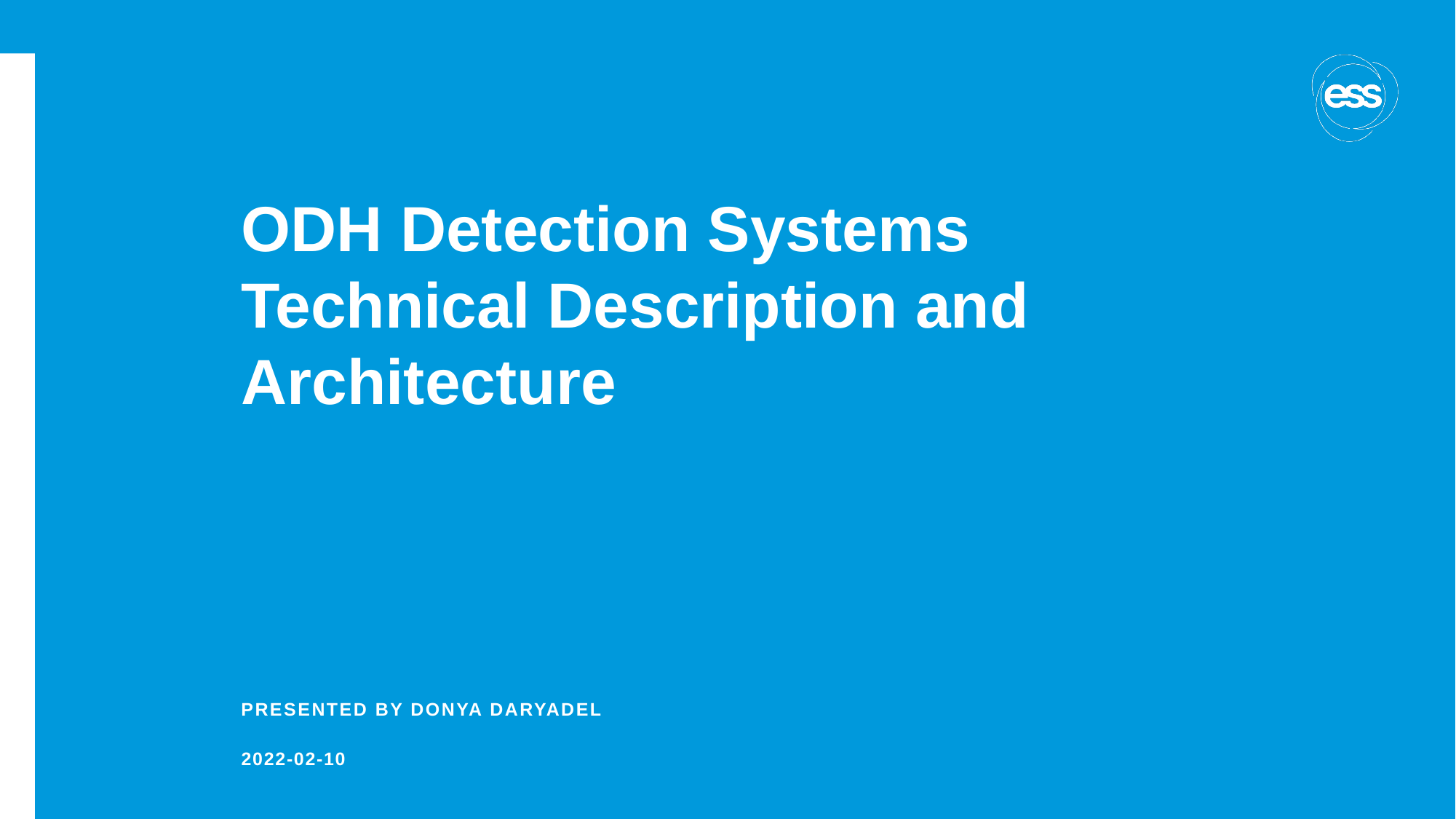

# ODH Detection Systems Technical Description and Architecture
PRESENTED BY Donya daryadel
2022-02-10